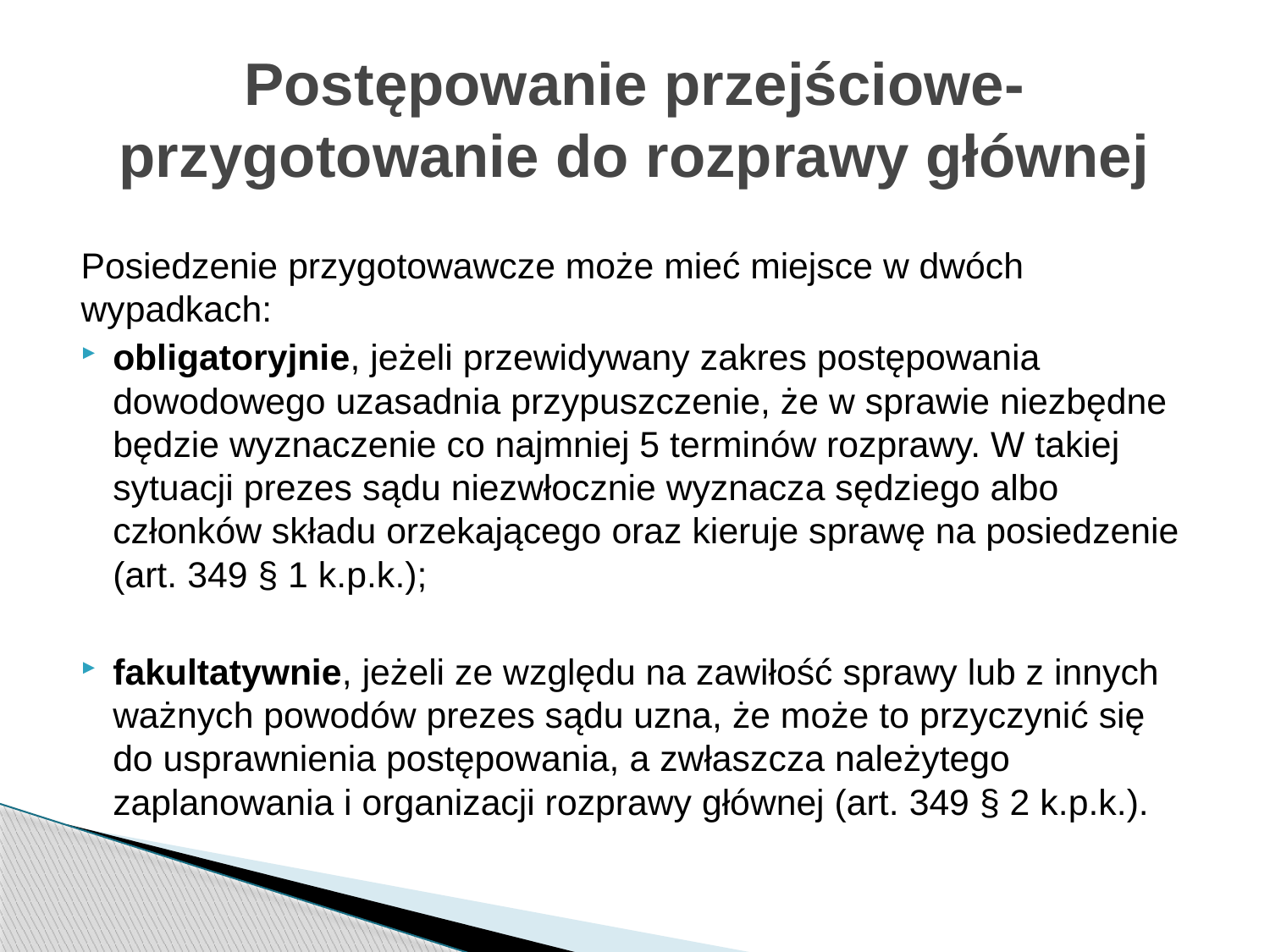

# Postępowanie przejściowe- przygotowanie do rozprawy głównej
Posiedzenie przygotowawcze może mieć miejsce w dwóch wypadkach:
obligatoryjnie, jeżeli przewidywany zakres postępowania dowodowego uzasadnia przypuszczenie, że w sprawie niezbędne będzie wyznaczenie co najmniej 5 terminów rozprawy. W takiej sytuacji prezes sądu niezwłocznie wyznacza sędziego albo członków składu orzekającego oraz kieruje sprawę na posiedzenie (art. 349 § 1 k.p.k.);

fakultatywnie, jeżeli ze względu na zawiłość sprawy lub z innych ważnych powodów prezes sądu uzna, że może to przyczynić się do usprawnienia postępowania, a zwłaszcza należytego zaplanowania i organizacji rozprawy głównej (art. 349 § 2 k.p.k.).